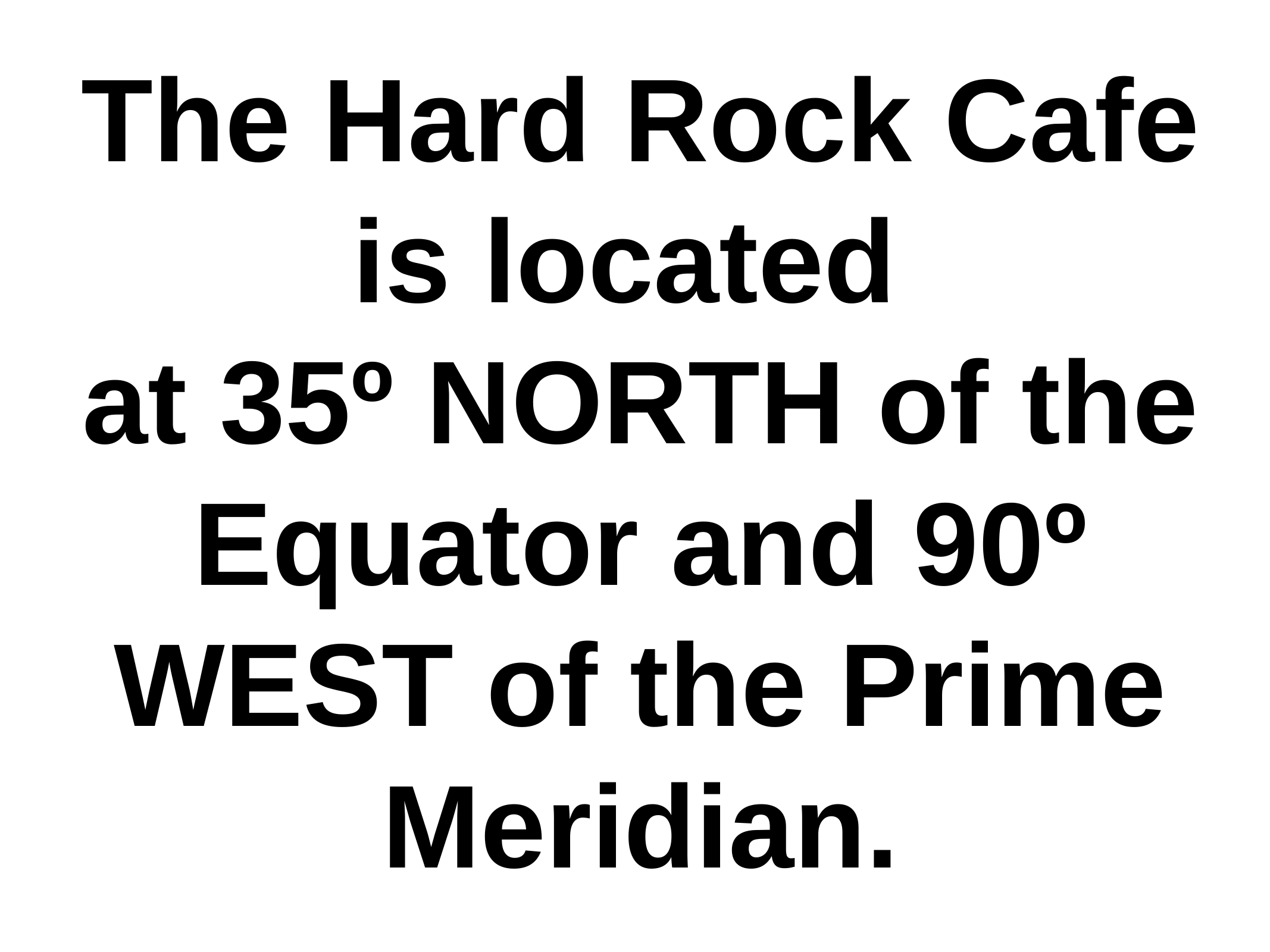

The Hard Rock Cafe is located
at 35º NORTH of the Equator and 90º WEST of the Prime Meridian.